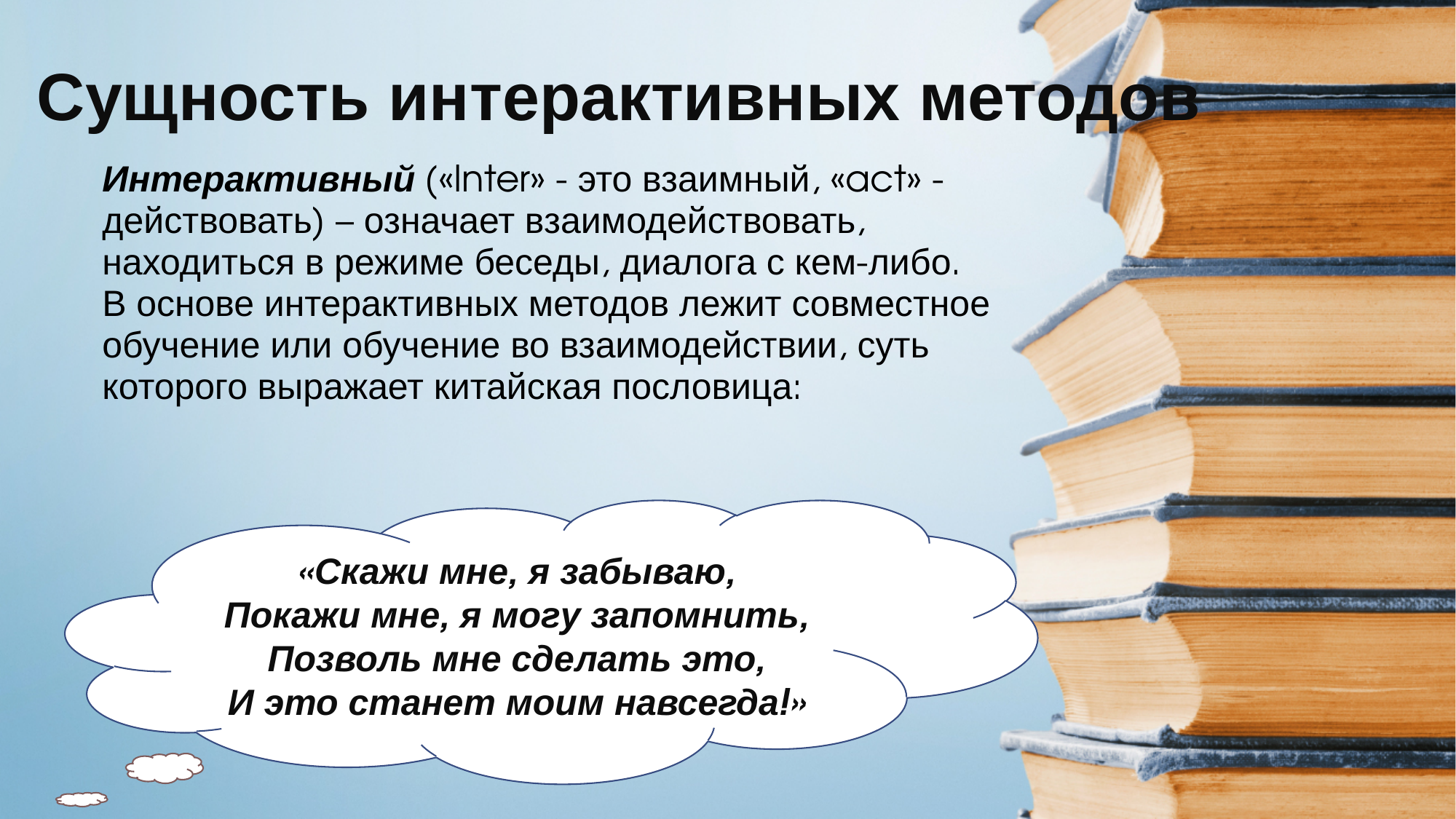

Сущность интерактивных методов
Интерактивный («Inter» - это взаимный, «act» - действовать) – означает взаимодействовать, находиться в режиме беседы, диалога с кем-либо.
В основе интерактивных методов лежит совместное обучение или обучение во взаимодействии, суть которого выражает китайская пословица:
«Скажи мне, я забываю,
Покажи мне, я могу запомнить,
Позволь мне сделать это,
И это станет моим навсегда!»